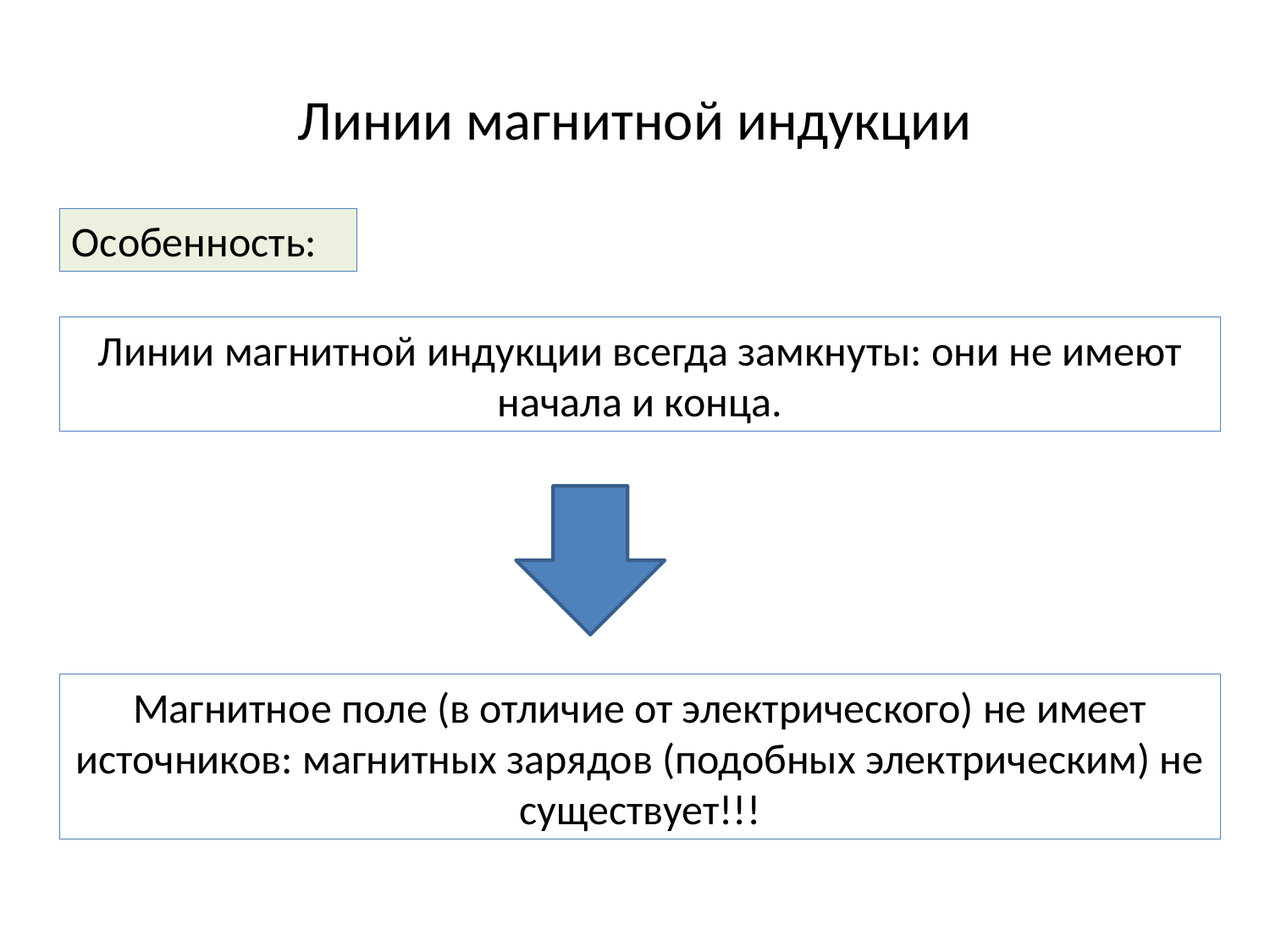

# Линии магнитной индукции
Особенность:
Линии магнитной индукции всегда замкнуты: они не имеют начала и конца.

Магнитное поле (в отличие от электрического) не имеет источников: магнитных зарядов (подобных электрическим) не существует!!!